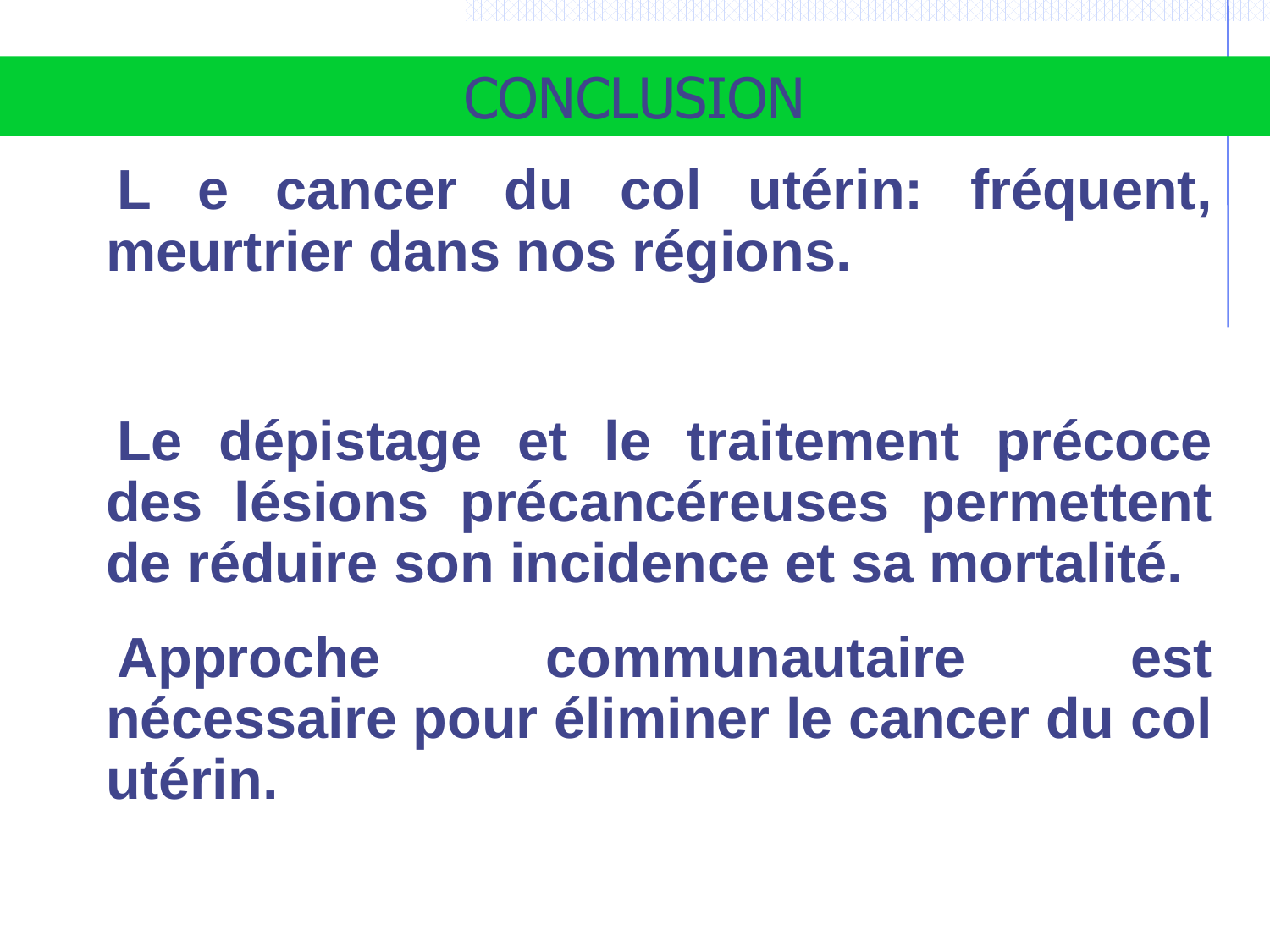

CONCLUSION
L e cancer du col utérin: fréquent, meurtrier dans nos régions.

Le dépistage et le traitement précoce des lésions précancéreuses permettent de réduire son incidence et sa mortalité.
Approche communautaire est nécessaire pour éliminer le cancer du col utérin.